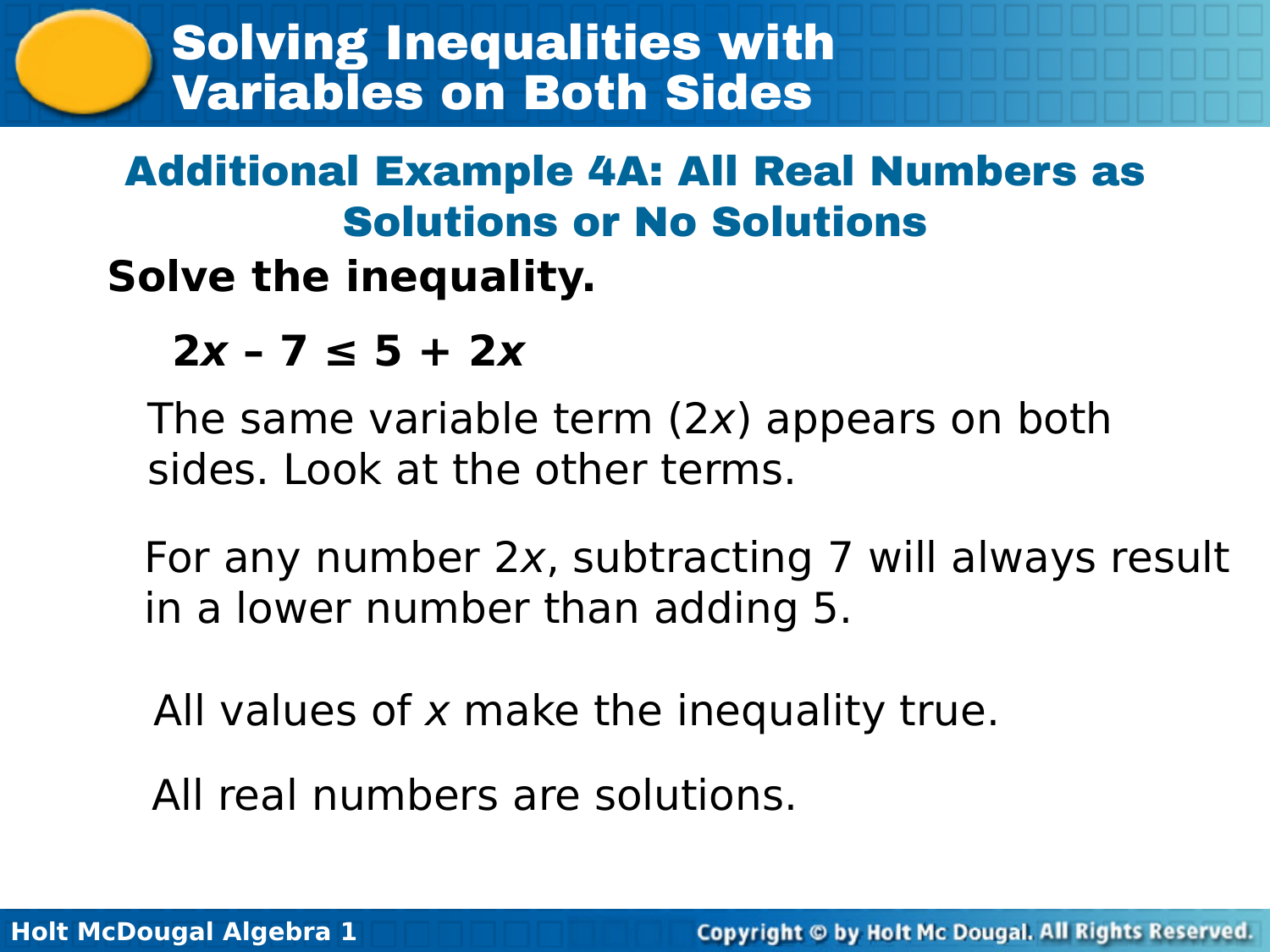

Additional Example 4A: All Real Numbers as Solutions or No Solutions
Solve the inequality.
2x – 7 ≤ 5 + 2x
The same variable term (2x) appears on both sides. Look at the other terms.
For any number 2x, subtracting 7 will always result in a lower number than adding 5.
All values of x make the inequality true.
All real numbers are solutions.